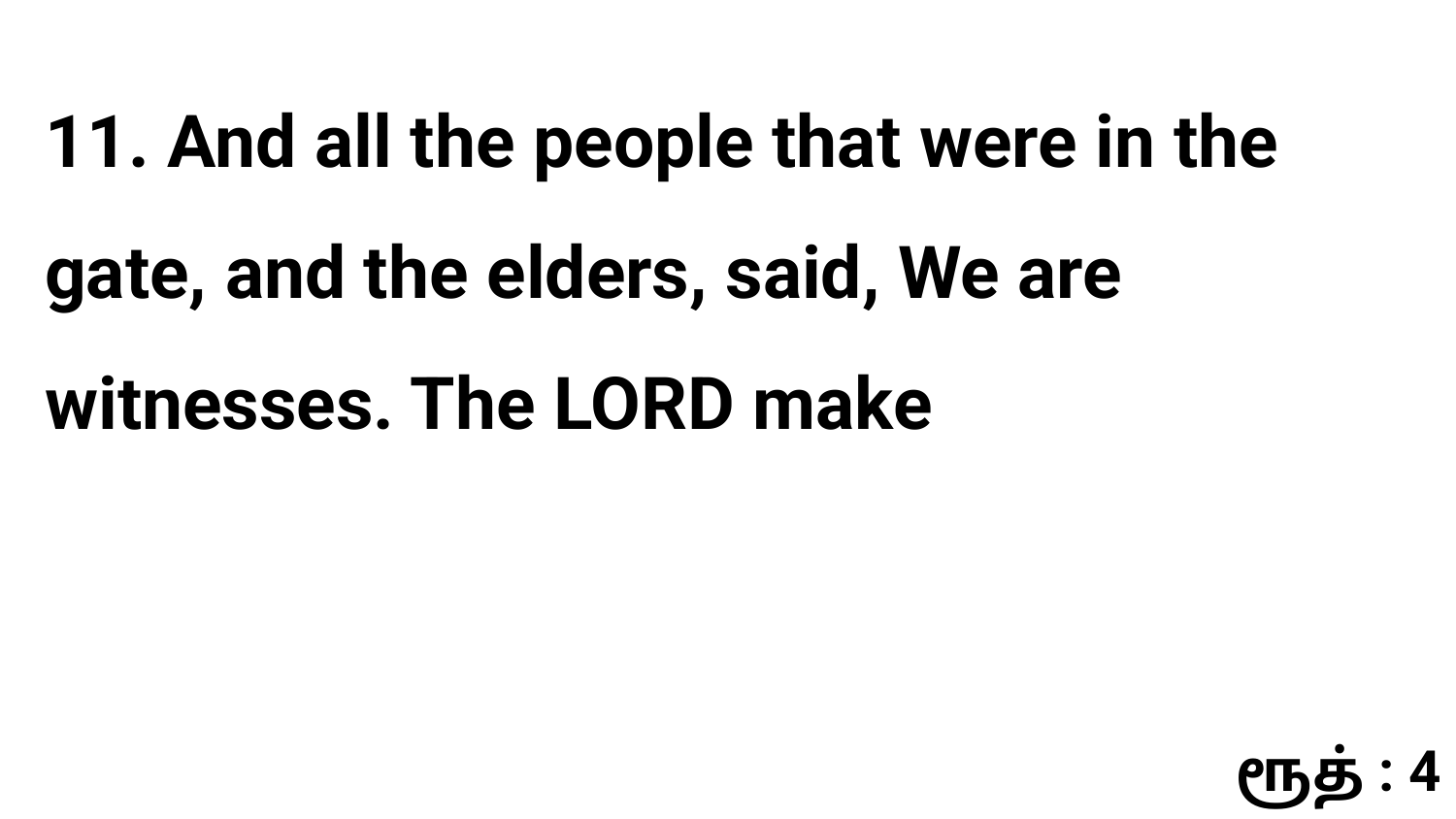

11. And all the people that were in the gate, and the elders, said, We are witnesses. The LORD make
ரூத் : 4